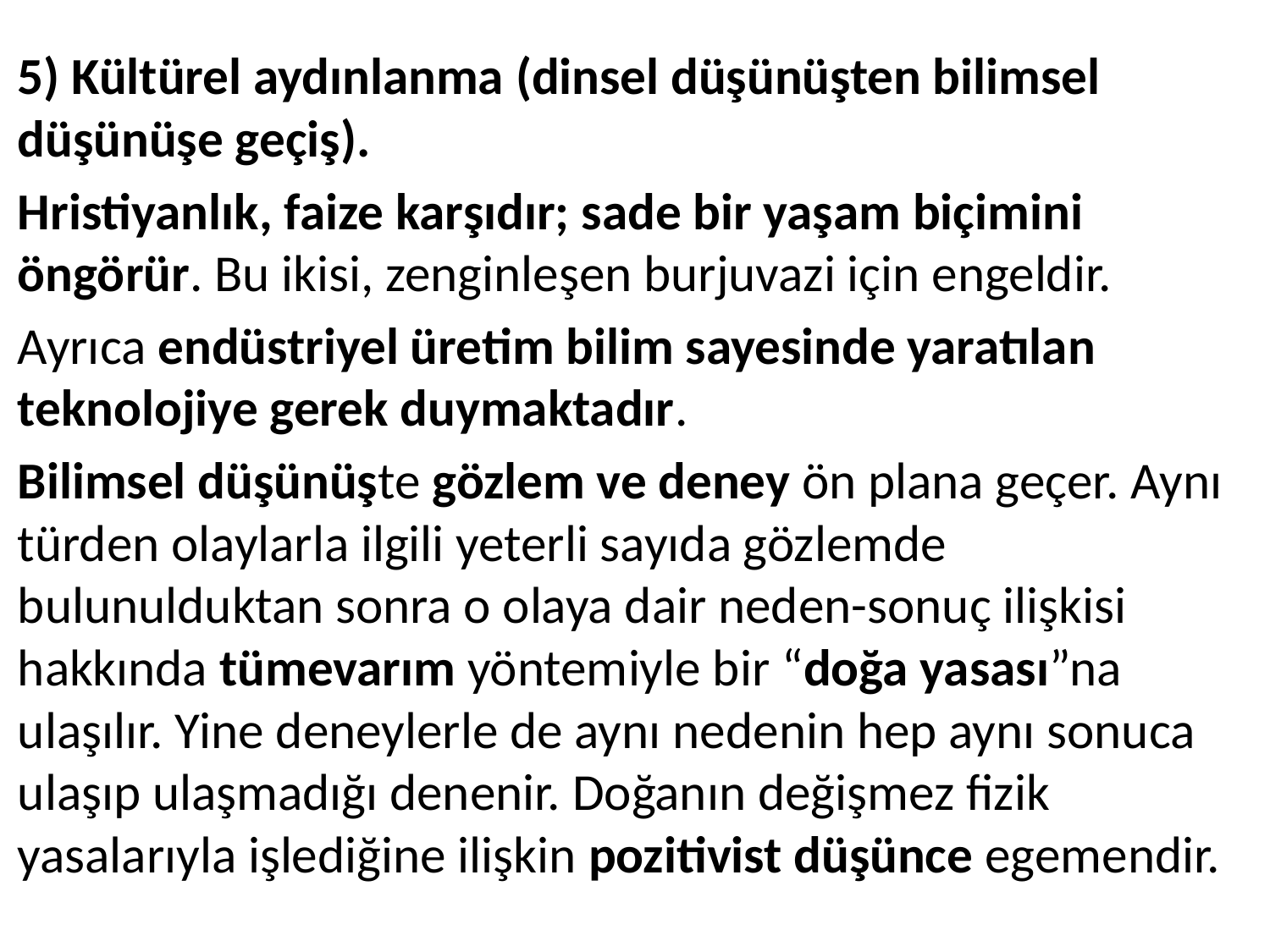

5) Kültürel aydınlanma (dinsel düşünüşten bilimsel düşünüşe geçiş).
Hristiyanlık, faize karşıdır; sade bir yaşam biçimini öngörür. Bu ikisi, zenginleşen burjuvazi için engeldir.
Ayrıca endüstriyel üretim bilim sayesinde yaratılan teknolojiye gerek duymaktadır.
Bilimsel düşünüşte gözlem ve deney ön plana geçer. Aynı türden olaylarla ilgili yeterli sayıda gözlemde bulunulduktan sonra o olaya dair neden-sonuç ilişkisi hakkında tümevarım yöntemiyle bir “doğa yasası”na ulaşılır. Yine deneylerle de aynı nedenin hep aynı sonuca ulaşıp ulaşmadığı denenir. Doğanın değişmez fizik yasalarıyla işlediğine ilişkin pozitivist düşünce egemendir.